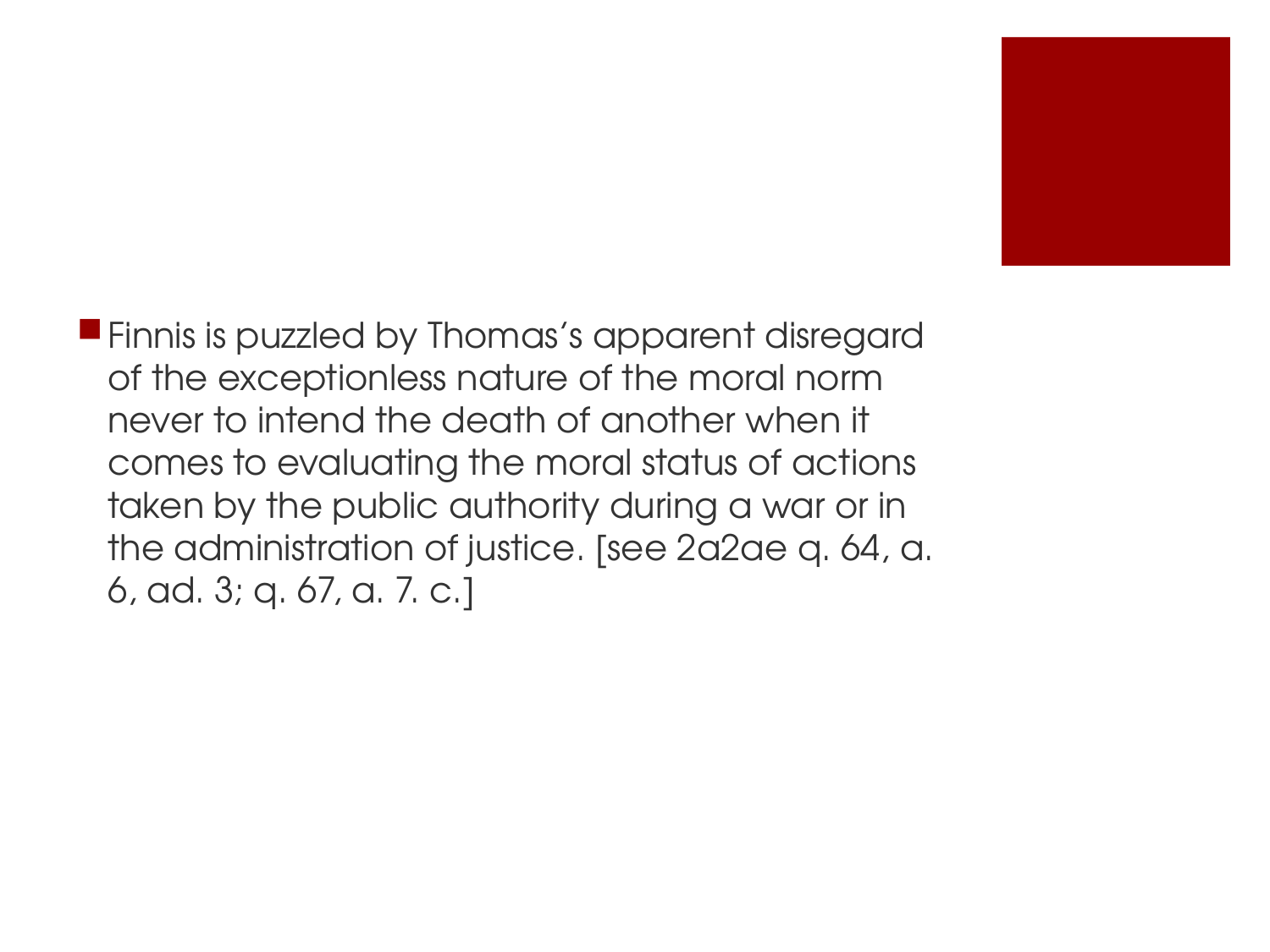

#
Finnis is puzzled by Thomas’s apparent disregard of the exceptionless nature of the moral norm never to intend the death of another when it comes to evaluating the moral status of actions taken by the public authority during a war or in the administration of justice. [see 2a2ae q. 64, a. 6, ad. 3; q. 67, a. 7. c.]